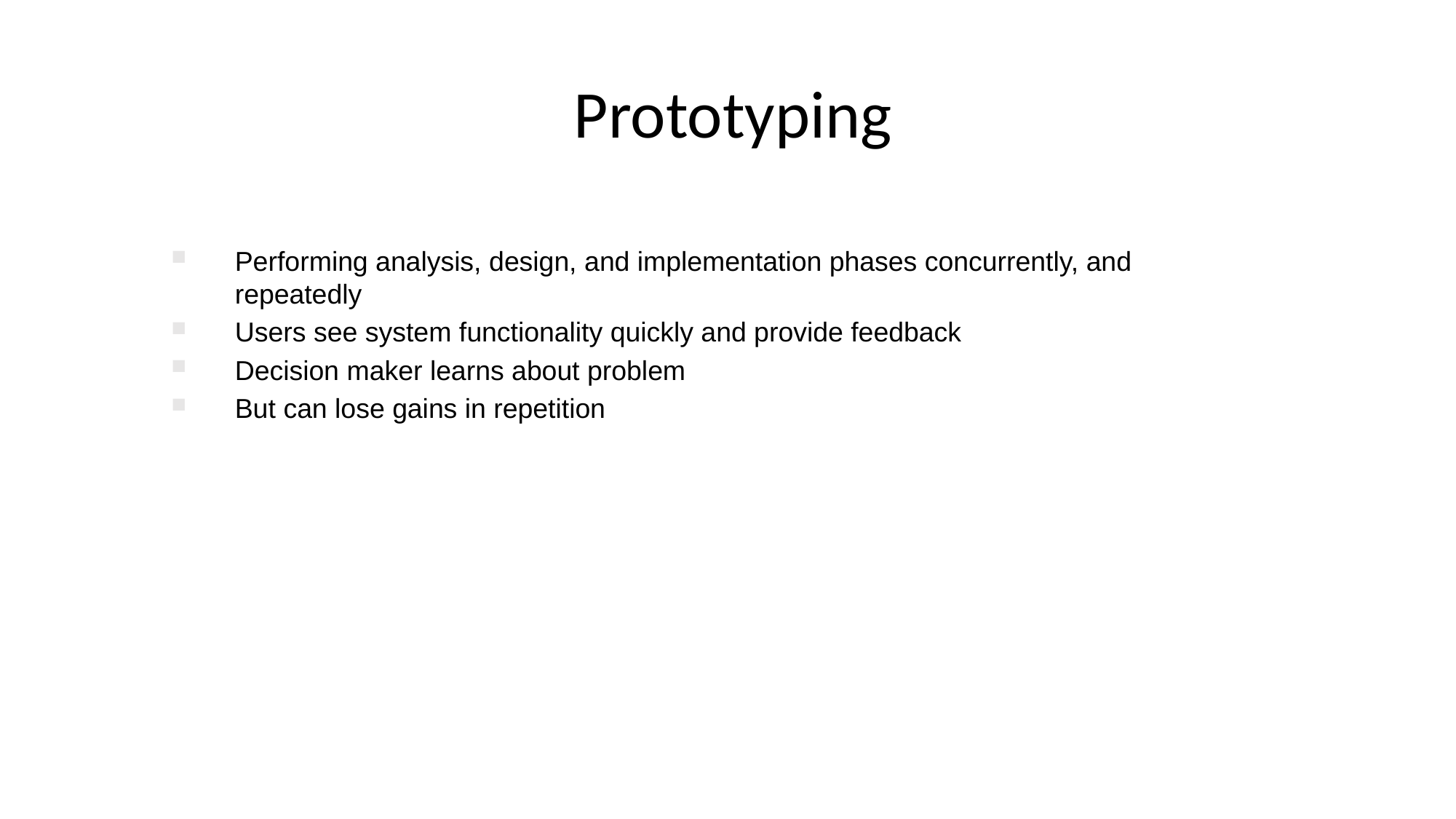

# Prototyping
Performing analysis, design, and implementation phases concurrently, and repeatedly
Users see system functionality quickly and provide feedback
Decision maker learns about problem
But can lose gains in repetition